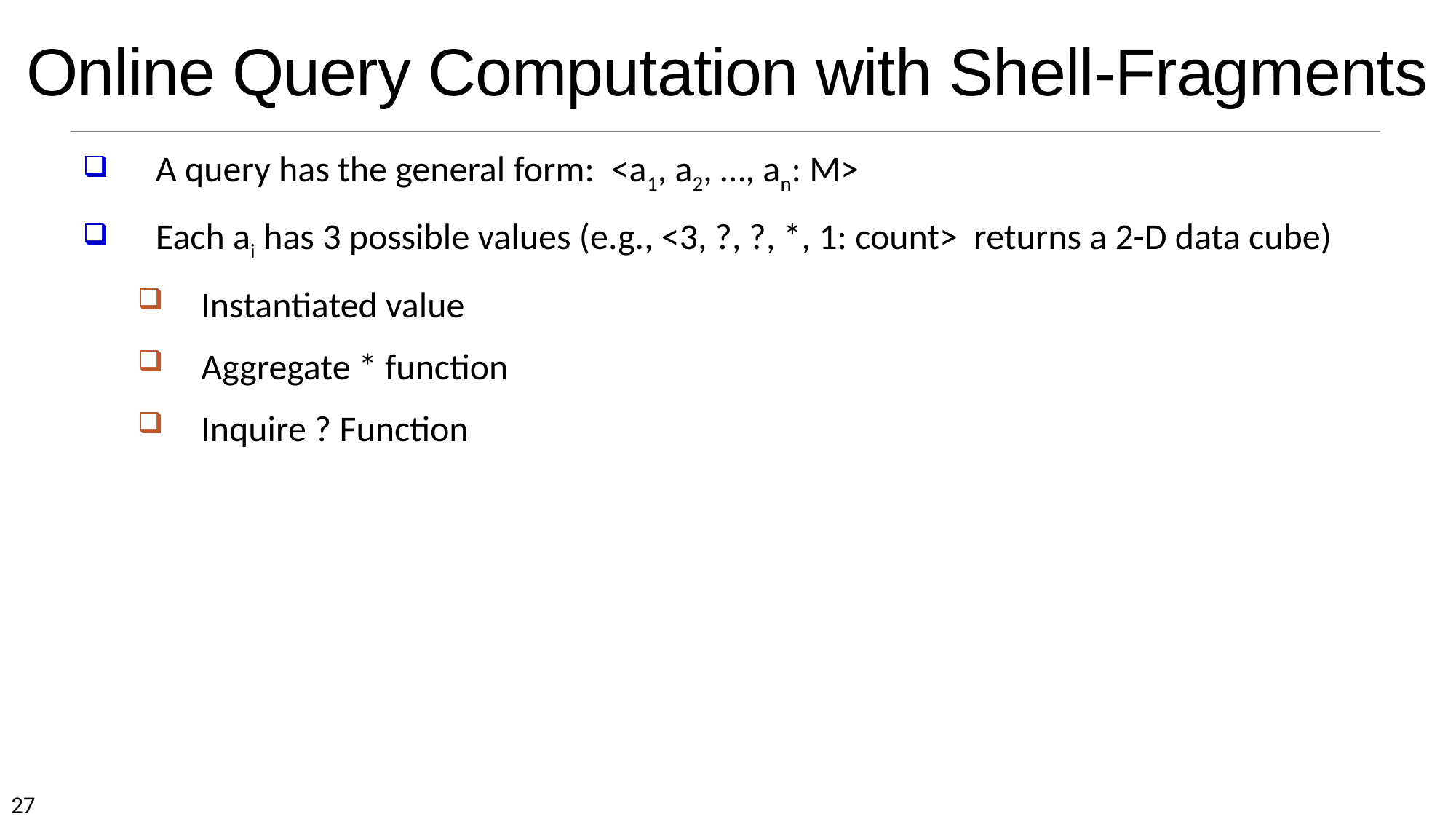

# Online Query Computation with Shell-Fragments
A query has the general form:  <a1, a2, …, an: M>
Each ai has 3 possible values (e.g., <3, ?, ?, *, 1: count>  returns a 2-D data cube)
Instantiated value
Aggregate * function
Inquire ? Function